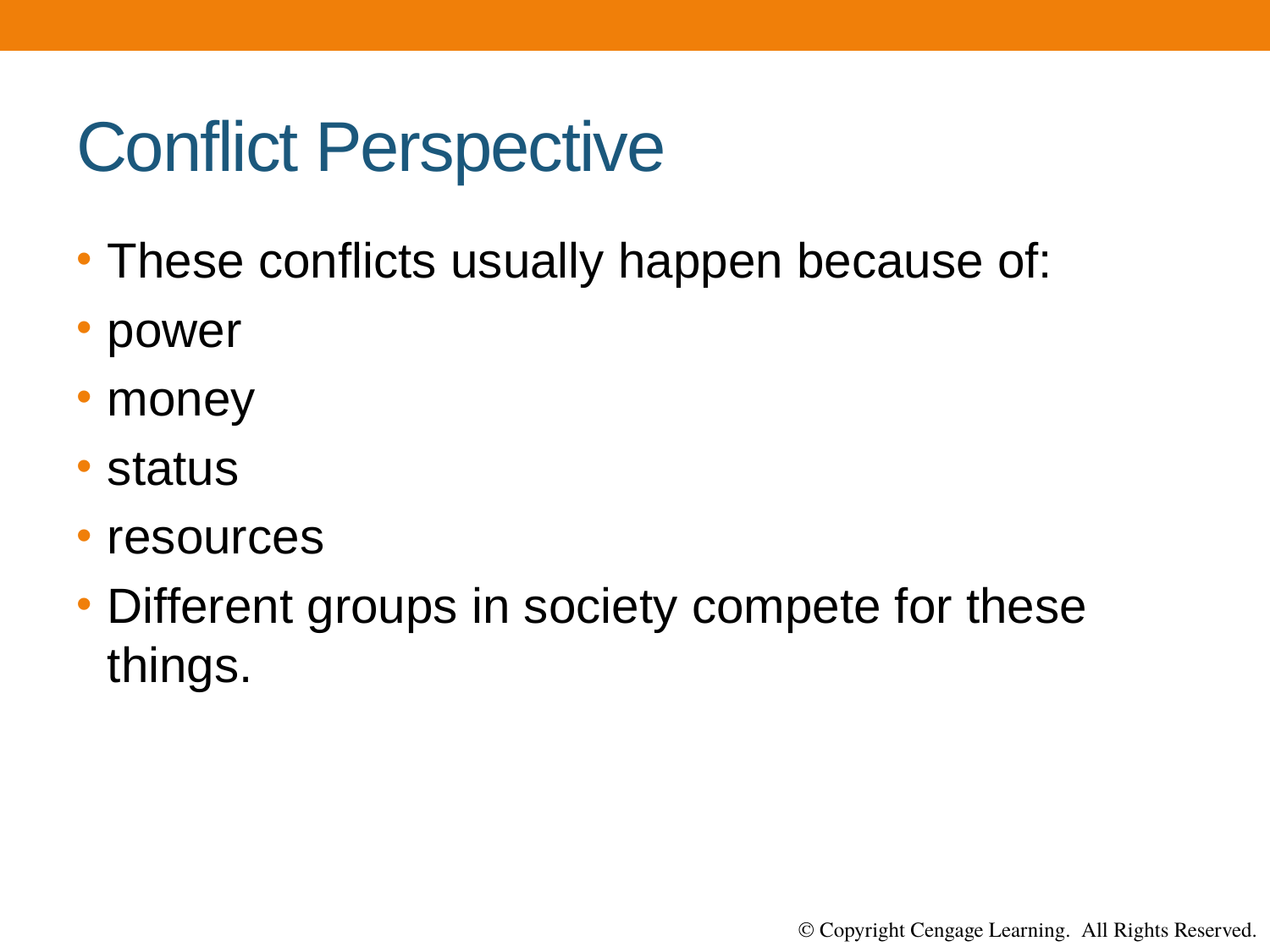

# Conflict Perspective
These conflicts usually happen because of:
power
money
status
resources
Different groups in society compete for these things.